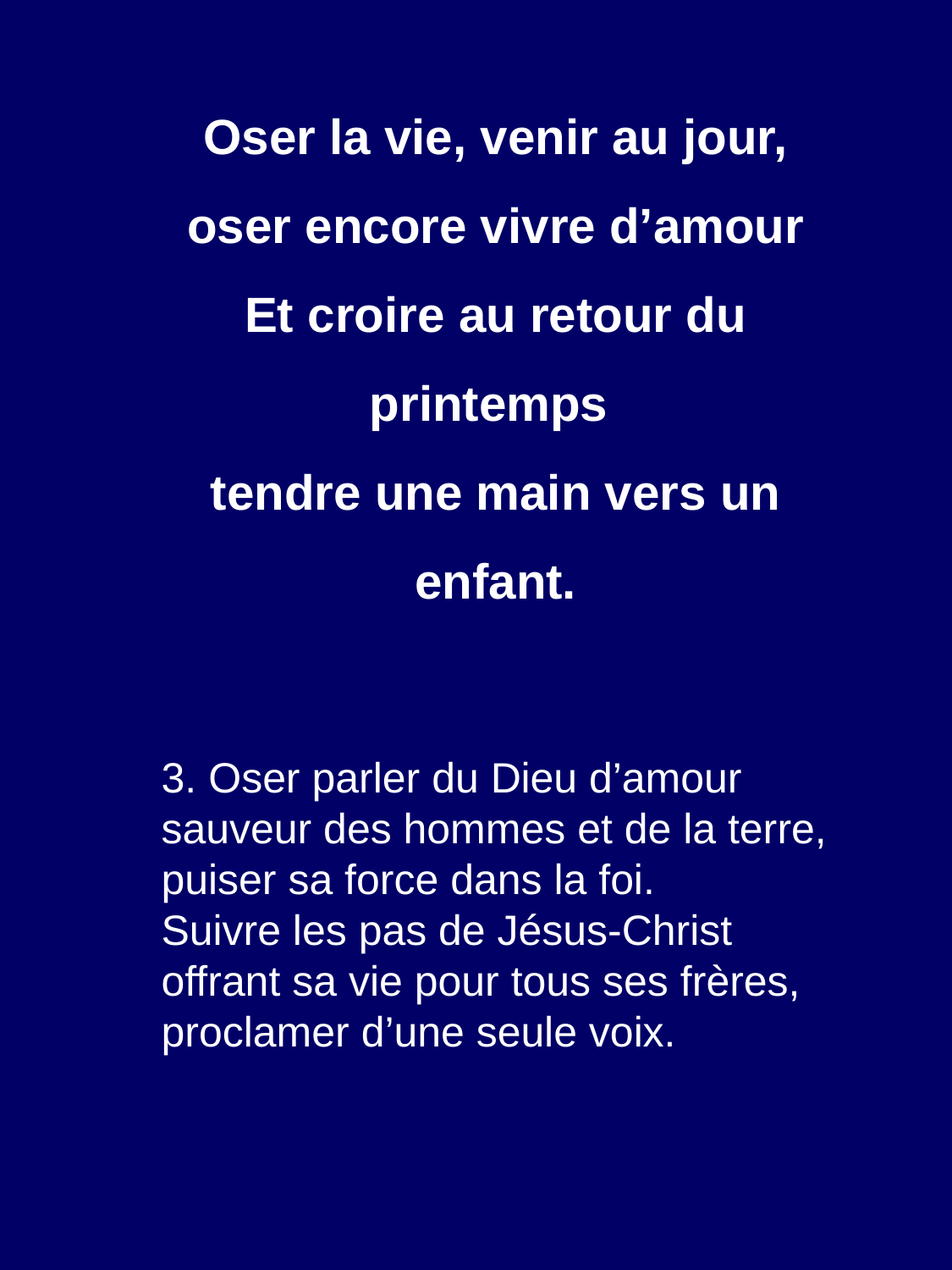

Oser la vie, venir au jour,
oser encore vivre d’amour
Et croire au retour du printemps
tendre une main vers un enfant.
3. Oser parler du Dieu d’amour
sauveur des hommes et de la terre,
puiser sa force dans la foi.
Suivre les pas de Jésus-Christ
offrant sa vie pour tous ses frères,
proclamer d’une seule voix.